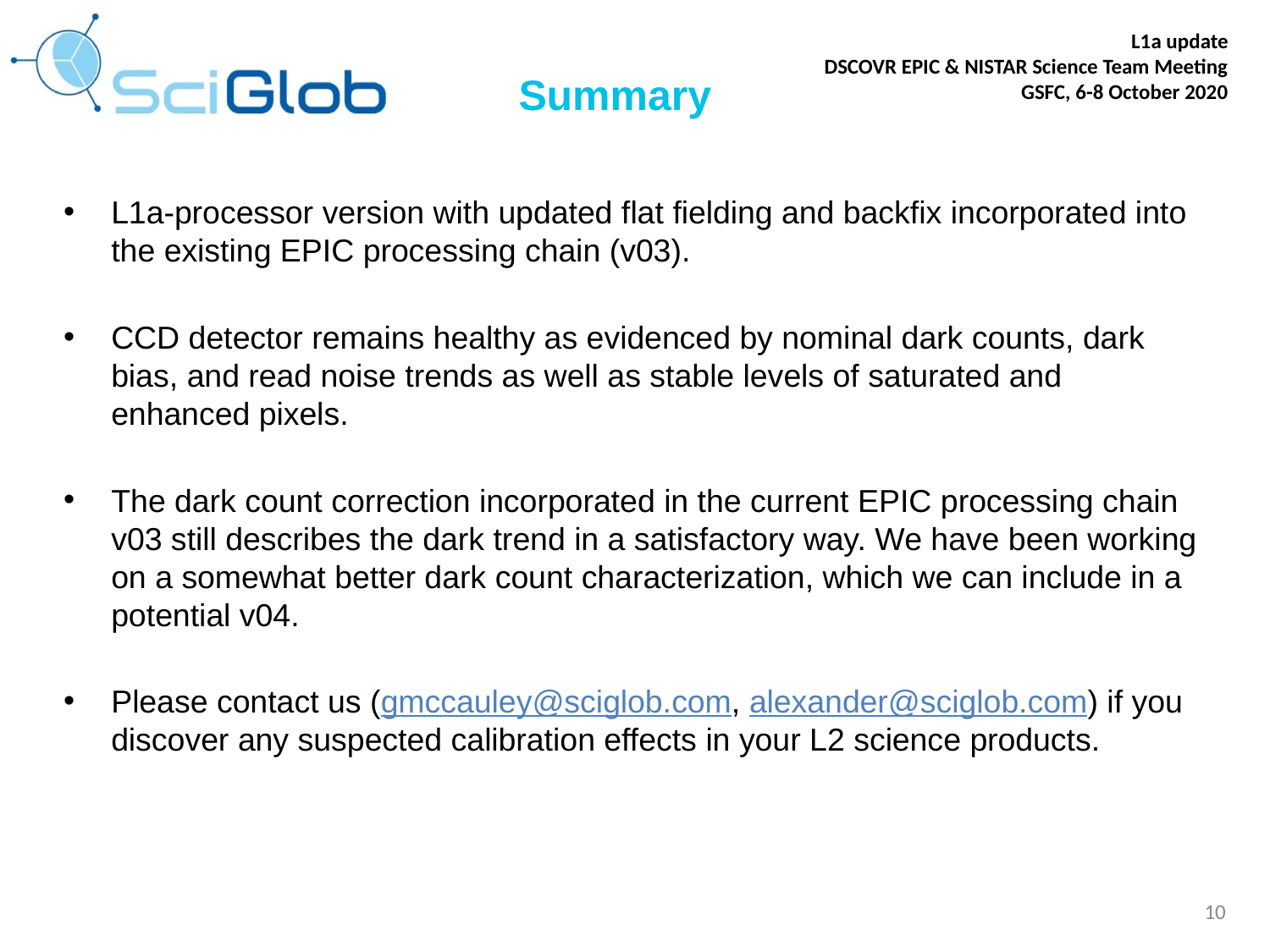

Summary
L1a-processor version with updated flat fielding and backfix incorporated into the existing EPIC processing chain (v03).

CCD detector remains healthy as evidenced by nominal dark counts, dark bias, and read noise trends as well as stable levels of saturated and enhanced pixels.

The dark count correction incorporated in the current EPIC processing chain v03 still describes the dark trend in a satisfactory way. We have been working on a somewhat better dark count characterization, which we can include in a potential v04.

Please contact us (gmccauley@sciglob.com, alexander@sciglob.com) if you discover any suspected calibration effects in your L2 science products.

10